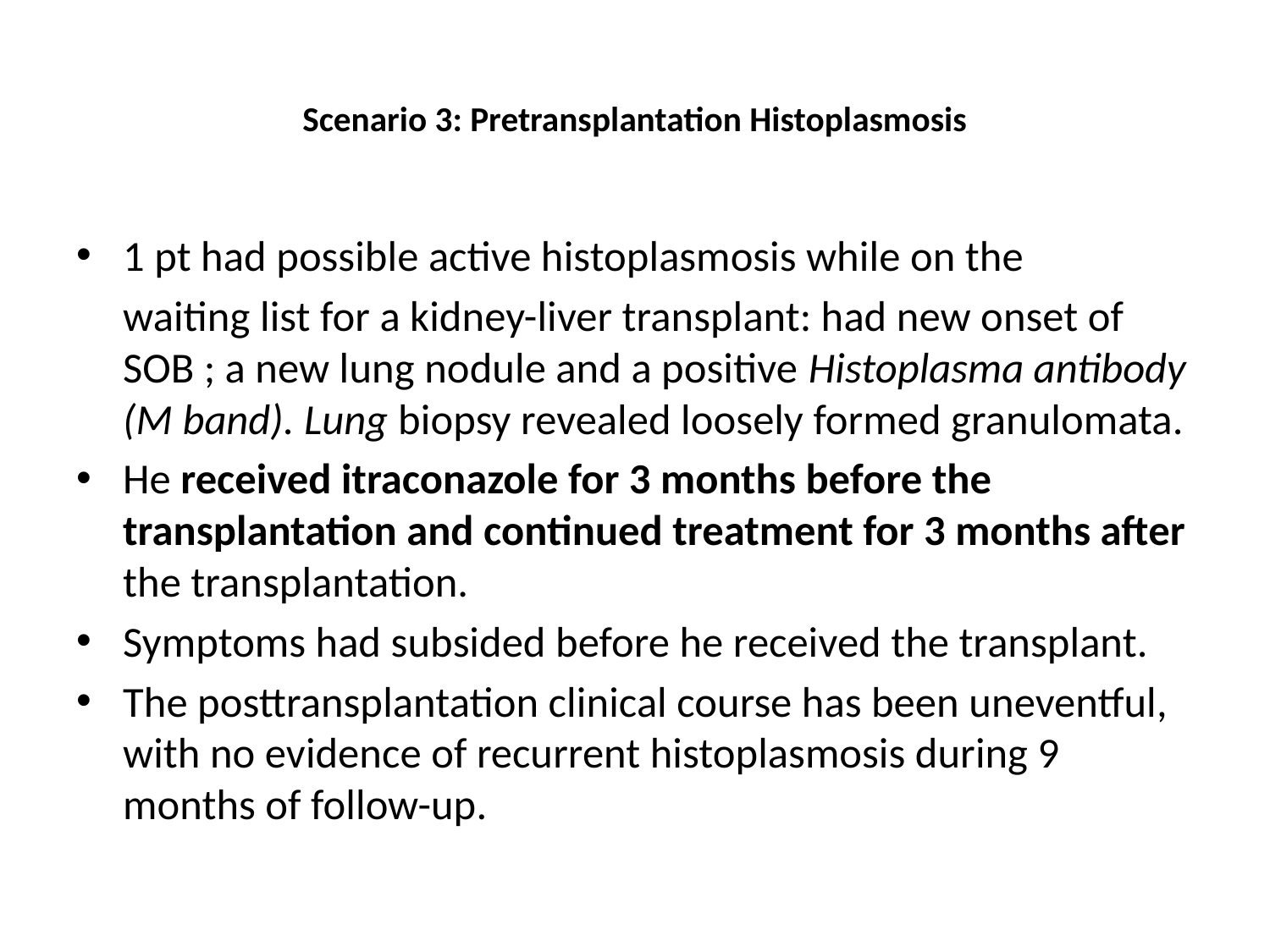

# Scenario 3: Pretransplantation Histoplasmosis
1 pt had possible active histoplasmosis while on the
	waiting list for a kidney-liver transplant: had new onset of SOB ; a new lung nodule and a positive Histoplasma antibody (M band). Lung biopsy revealed loosely formed granulomata.
He received itraconazole for 3 months before the transplantation and continued treatment for 3 months after the transplantation.
Symptoms had subsided before he received the transplant.
The posttransplantation clinical course has been uneventful, with no evidence of recurrent histoplasmosis during 9 months of follow-up.